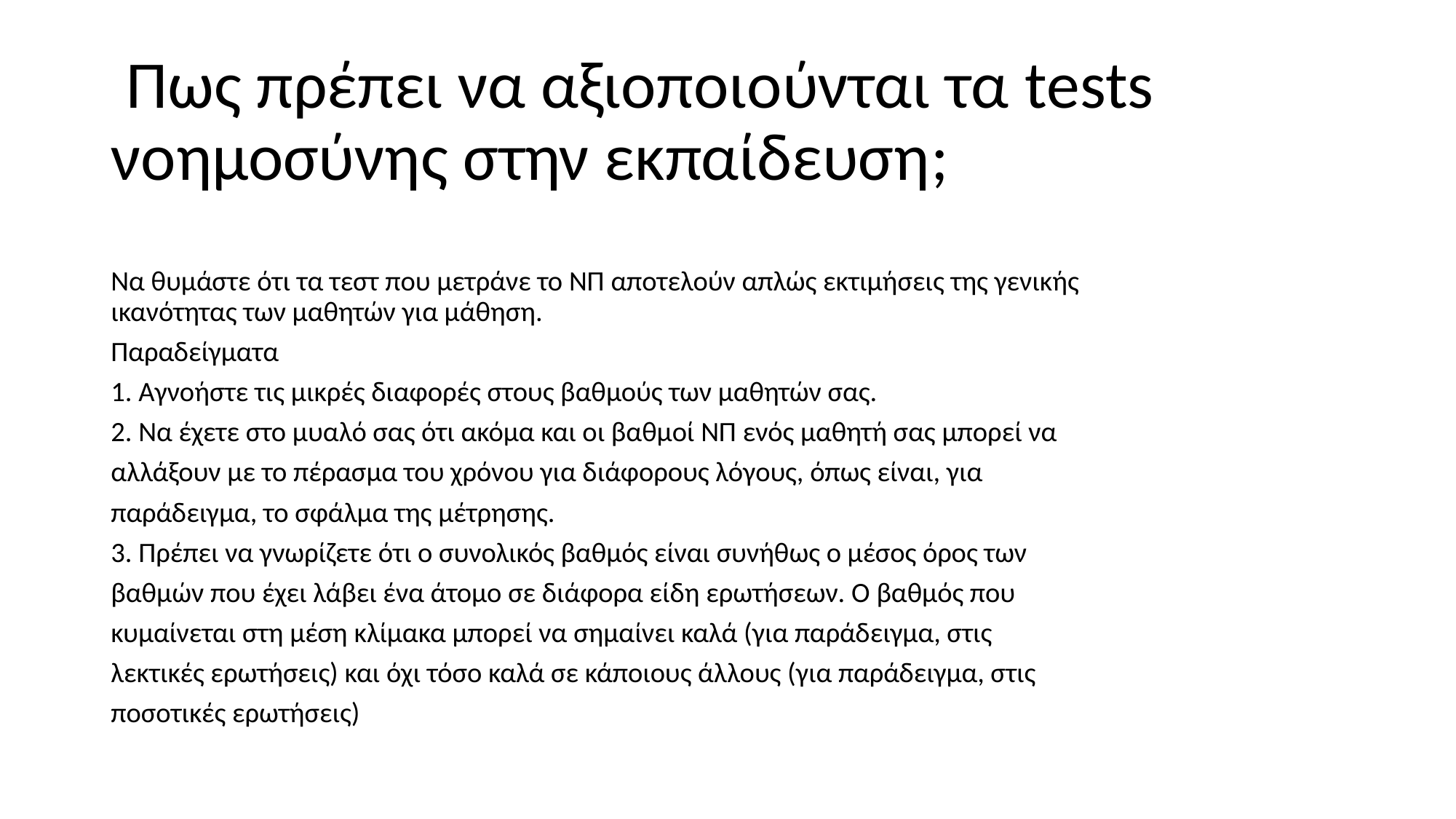

# Πως πρέπει να αξιοποιούνται τα tests νοημοσύνης στην εκπαίδευση;

Να θυμάστε ότι τα τεστ που μετράνε το ΝΠ αποτελούν απλώς εκτιμήσεις της γενικής
ικανότητας των μαθητών για μάθηση.
Παραδείγματα
1. Αγνοήστε τις μικρές διαφορές στους βαθμούς των μαθητών σας.
2. Να έχετε στο μυαλό σας ότι ακόμα και οι βαθμοί ΝΠ ενός μαθητή σας μπορεί να
αλλάξουν με το πέρασμα του χρόνου για διάφορους λόγους, όπως είναι, για
παράδειγμα, το σφάλμα της μέτρησης.
3. Πρέπει να γνωρίζετε ότι ο συνολικός βαθμός είναι συνήθως ο μέσος όρος των
βαθμών που έχει λάβει ένα άτομο σε διάφορα είδη ερωτήσεων. Ο βαθμός που
κυμαίνεται στη μέση κλίμακα μπορεί να σημαίνει καλά (για παράδειγμα, στις
λεκτικές ερωτήσεις) και όχι τόσο καλά σε κάποιους άλλους (για παράδειγμα, στις
ποσοτικές ερωτήσεις)